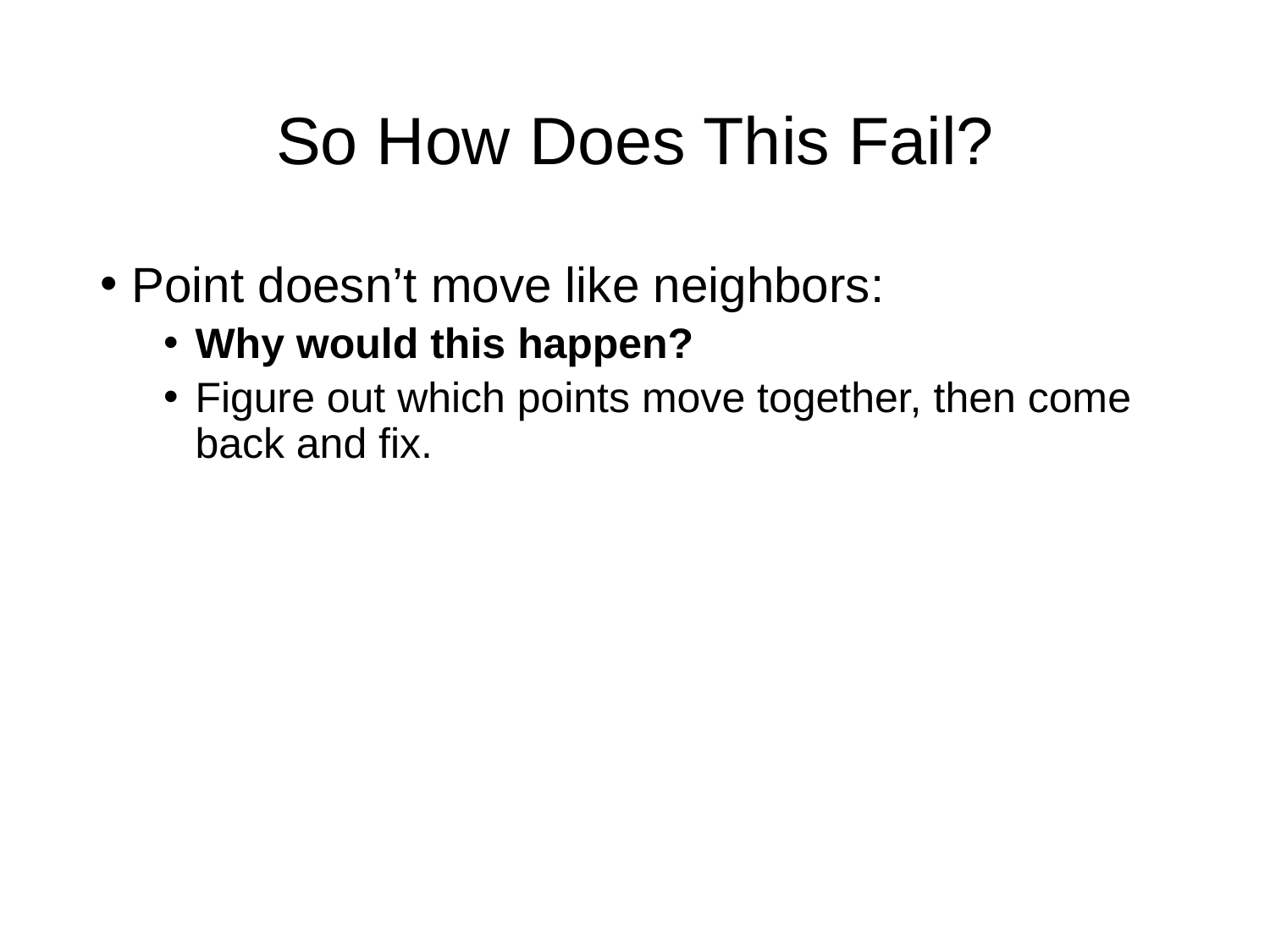

# So How Does This Fail?
Point doesn’t move like neighbors:
Why would this happen?
Figure out which points move together, then come back and fix.